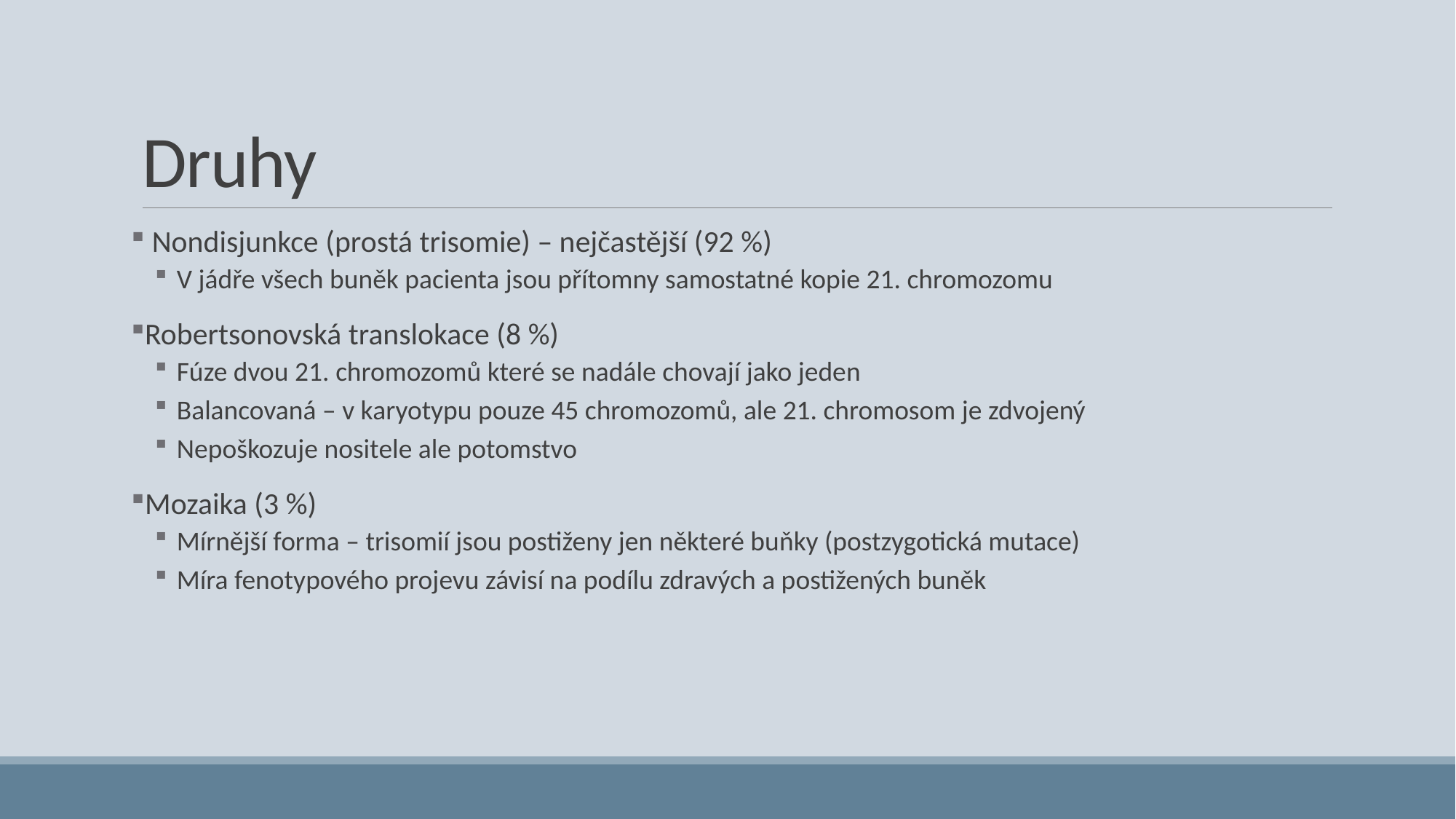

# Druhy
 Nondisjunkce (prostá trisomie) – nejčastější (92 %)
V jádře všech buněk pacienta jsou přítomny samostatné kopie 21. chromozomu
Robertsonovská translokace (8 %)
Fúze dvou 21. chromozomů které se nadále chovají jako jeden
Balancovaná – v karyotypu pouze 45 chromozomů, ale 21. chromosom je zdvojený
Nepoškozuje nositele ale potomstvo
Mozaika (3 %)
Mírnější forma – trisomií jsou postiženy jen některé buňky (postzygotická mutace)
Míra fenotypového projevu závisí na podílu zdravých a postižených buněk